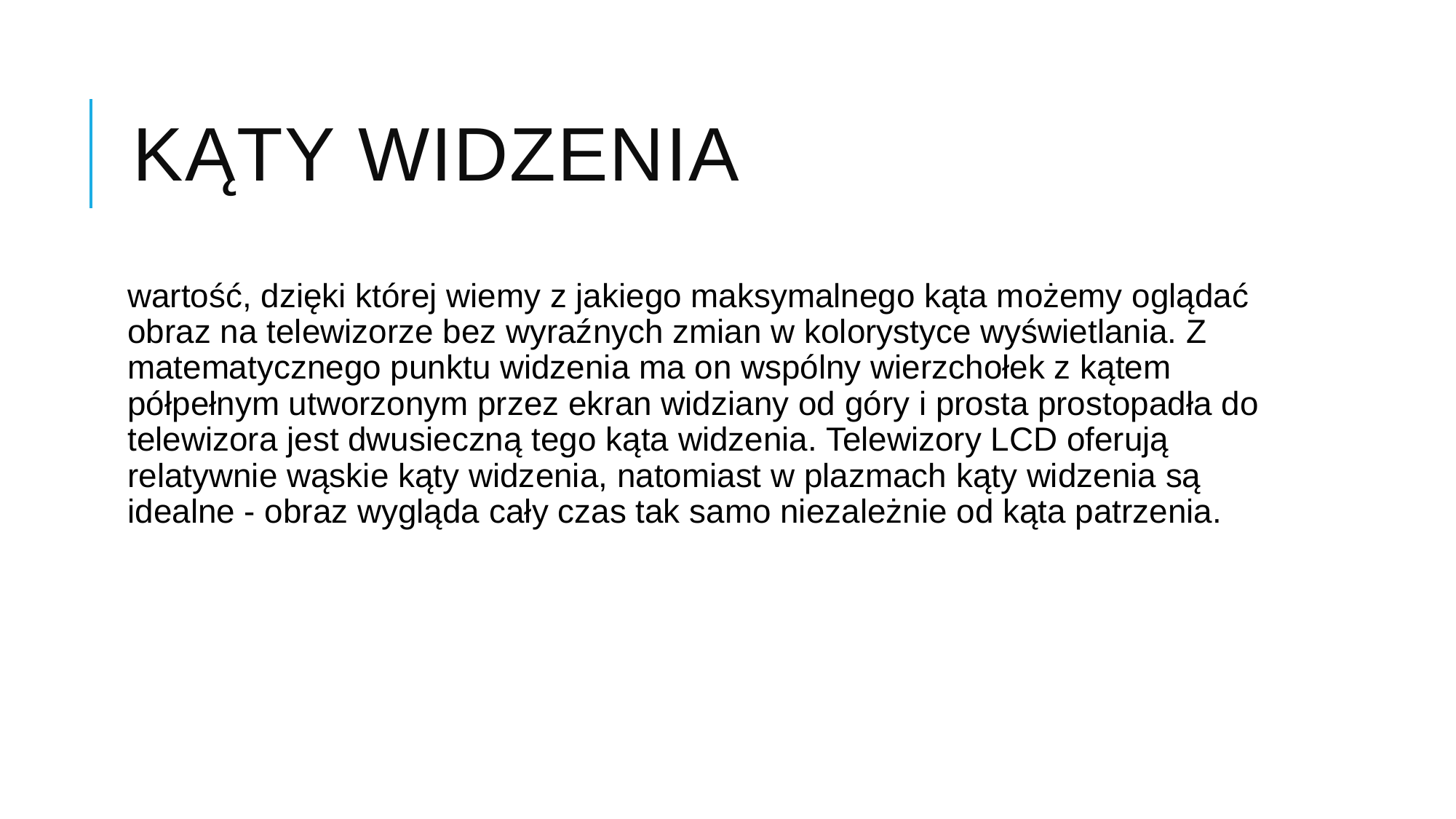

# Kąty widzenia
wartość, dzięki której wiemy z jakiego maksymalnego kąta możemy oglądać obraz na telewizorze bez wyraźnych zmian w kolorystyce wyświetlania. Z matematycznego punktu widzenia ma on wspólny wierzchołek z kątem półpełnym utworzonym przez ekran widziany od góry i prosta prostopadła do telewizora jest dwusieczną tego kąta widzenia. Telewizory LCD oferują relatywnie wąskie kąty widzenia, natomiast w plazmach kąty widzenia są idealne - obraz wygląda cały czas tak samo niezależnie od kąta patrzenia.